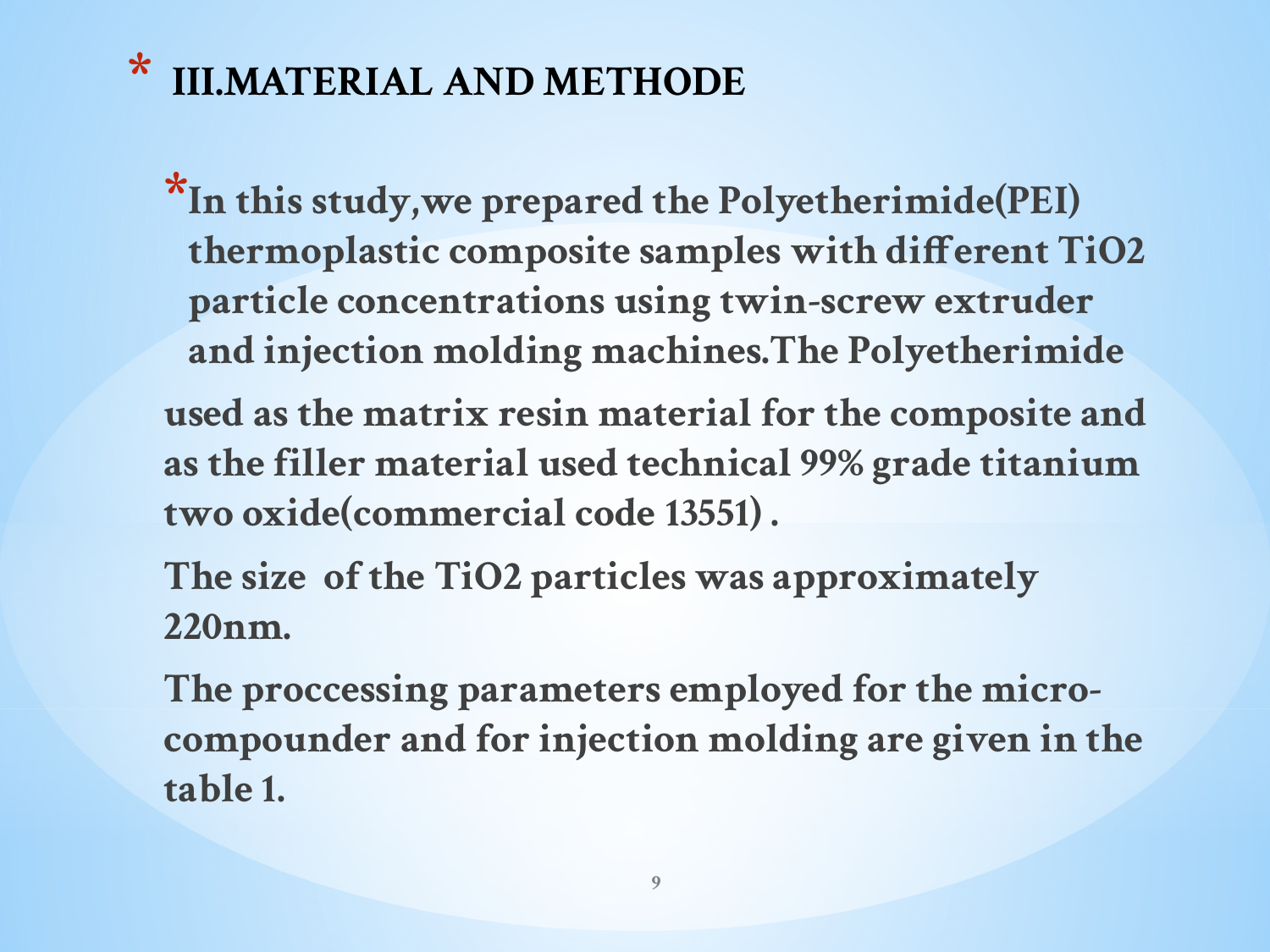

# III.MATERIAL AND METHODE
In this study,we prepared the Polyetherimide(PEI) thermoplastic composite samples with different TiO2 particle concentrations using twin-screw extruder and injection molding machines.The Polyetherimide
used as the matrix resin material for the composite and as the filler material used technical 99% grade titanium two oxide(commercial code 13551) .
The size  of the TiO2 particles was approximately 220nm.
The proccessing parameters employed for the micro-compounder and for injection molding are given in the table 1.
9